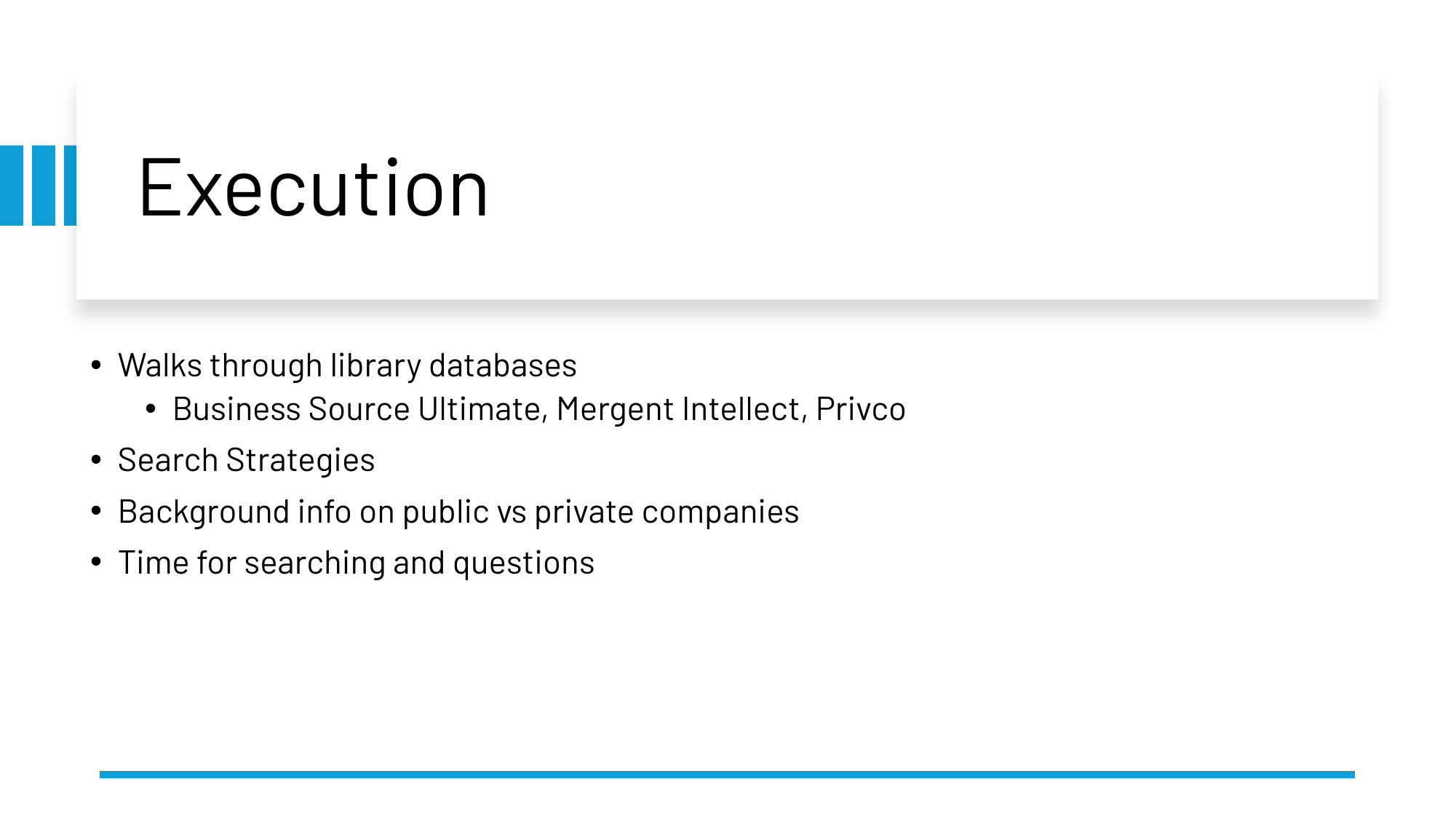

# Execution

Walks through library databases
Business Source Ultimate, Mergent Intellect, Privco
Search Strategies
Background info on public vs private companies
Time for searching and questions